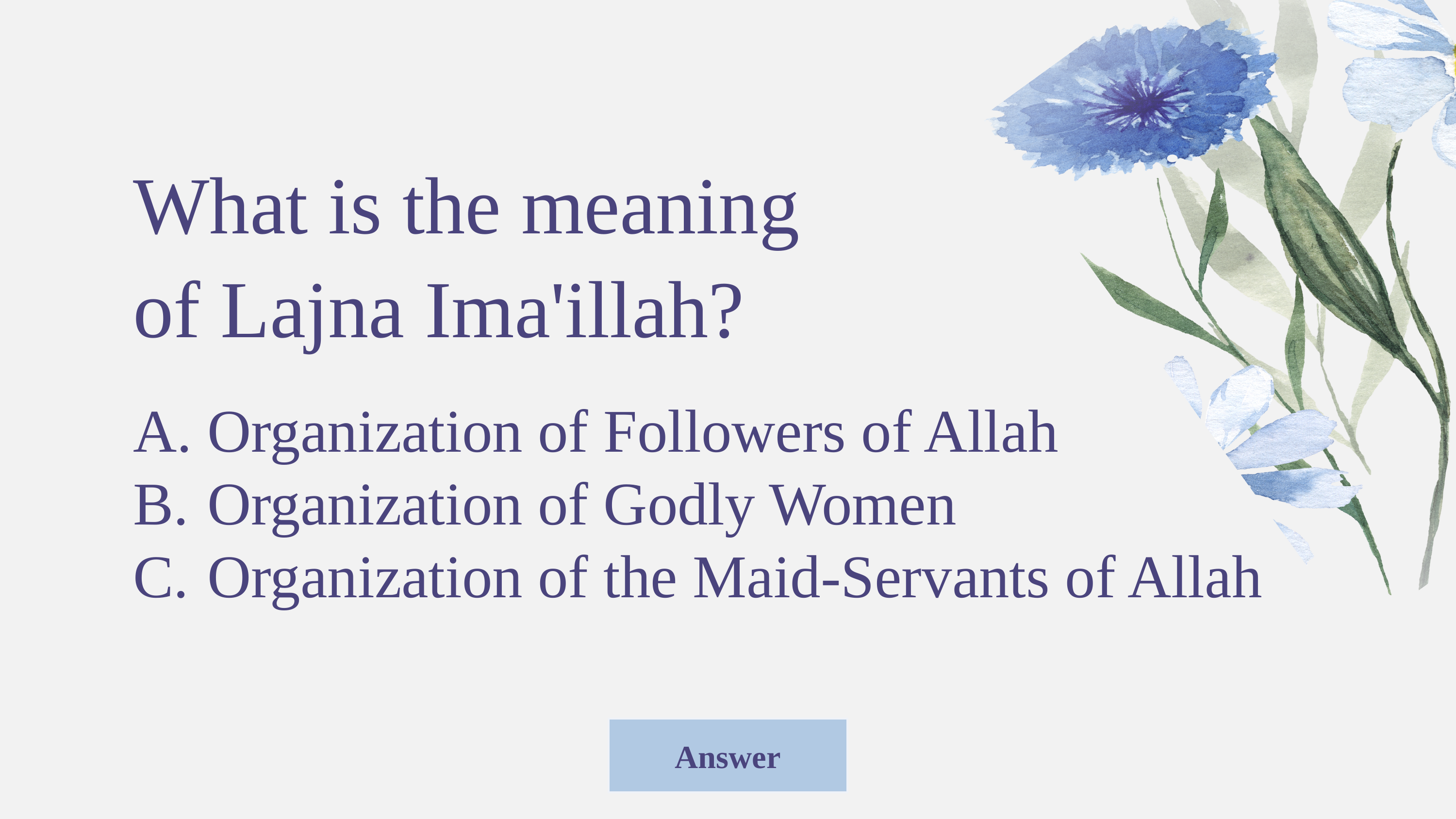

What is the meaning of Lajna Ima'illah?
 Organization of Followers of Allah
 Organization of Godly Women
 Organization of the Maid-Servants of Allah
Answer